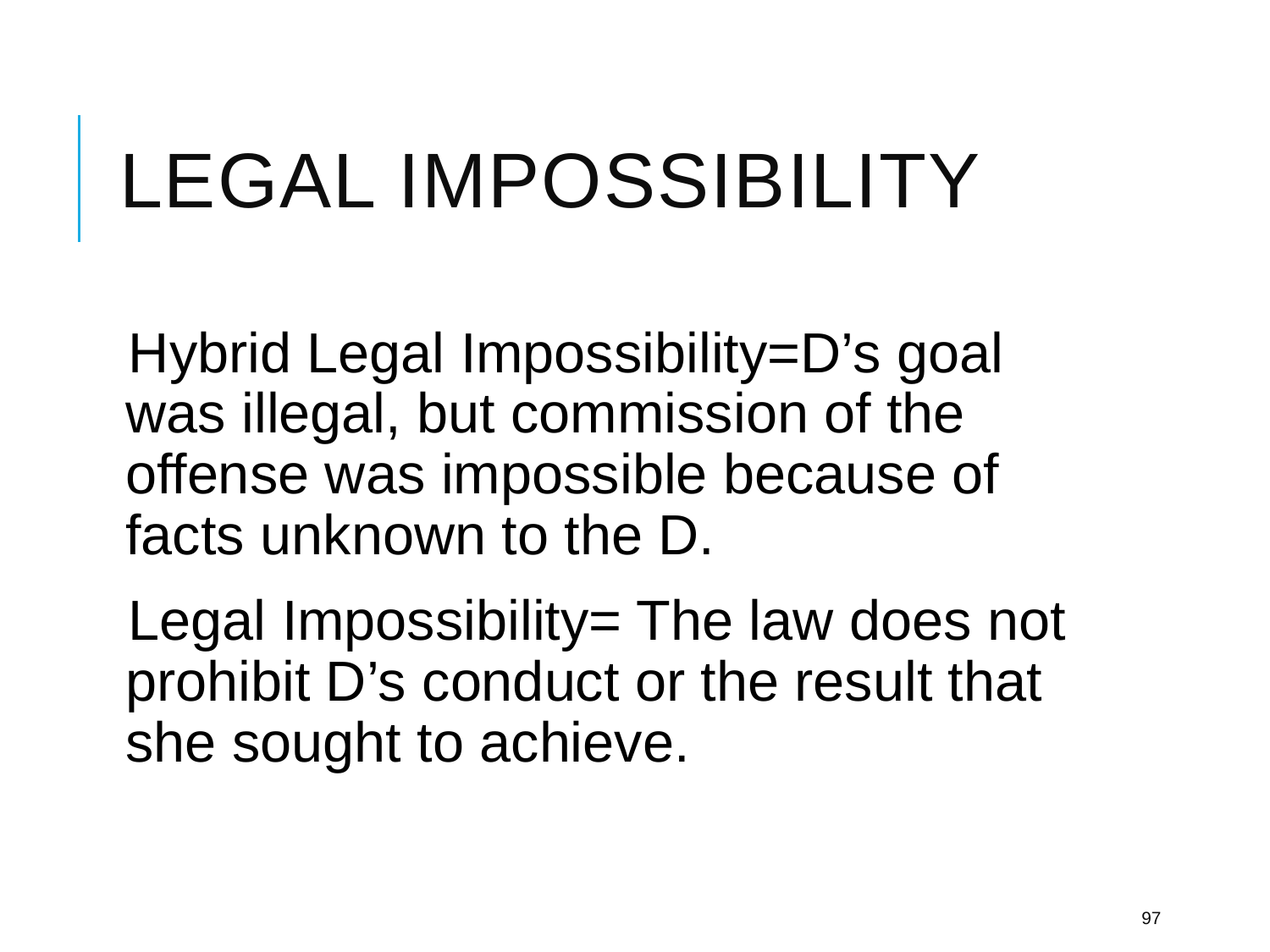

# Legal Impossibility
Hybrid Legal Impossibility=D’s goal was illegal, but commission of the offense was impossible because of facts unknown to the D.
Legal Impossibility= The law does not prohibit D’s conduct or the result that she sought to achieve.

97